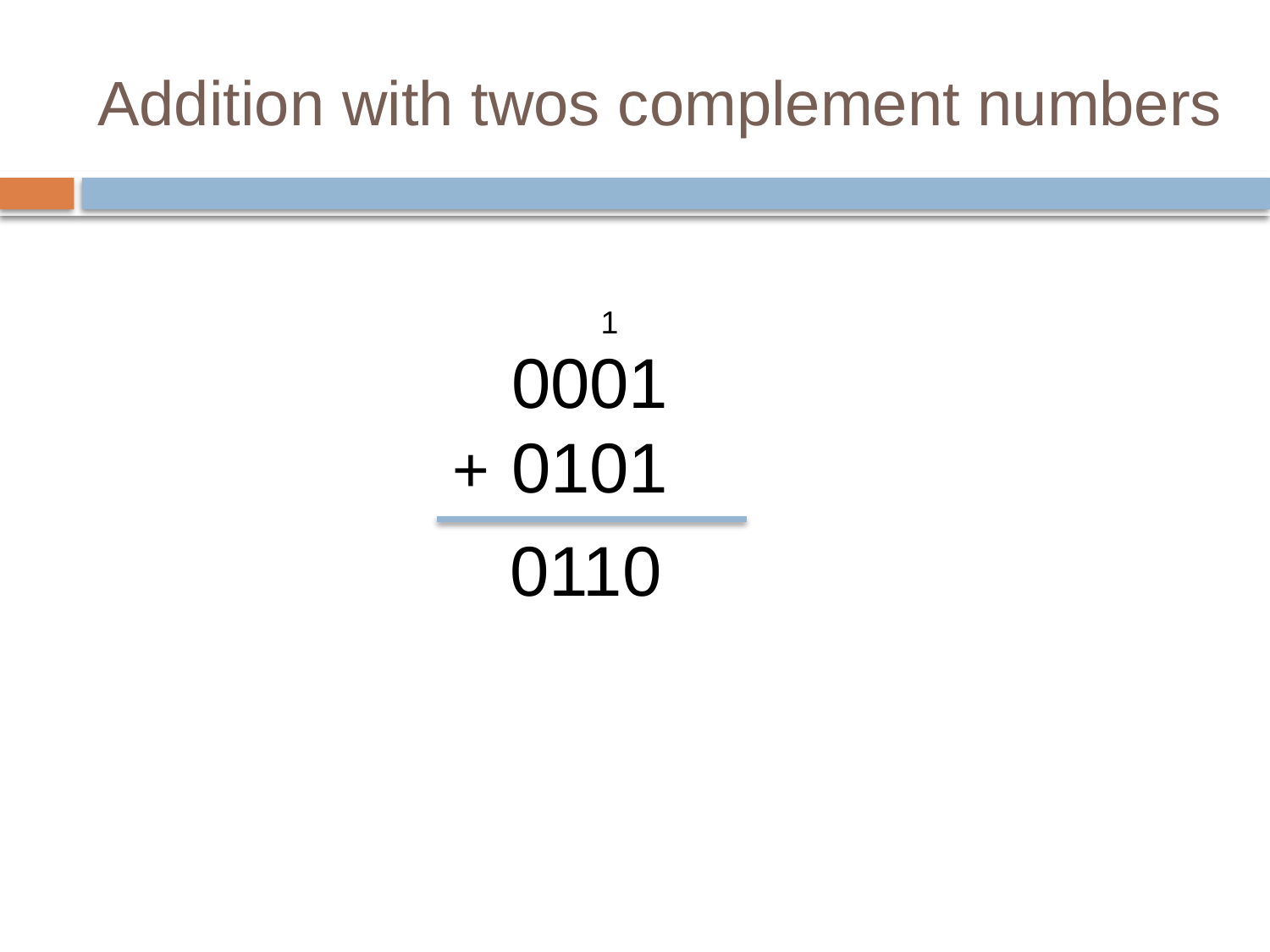

# Addition with twos complement numbers
1
0001
0101
+
0110